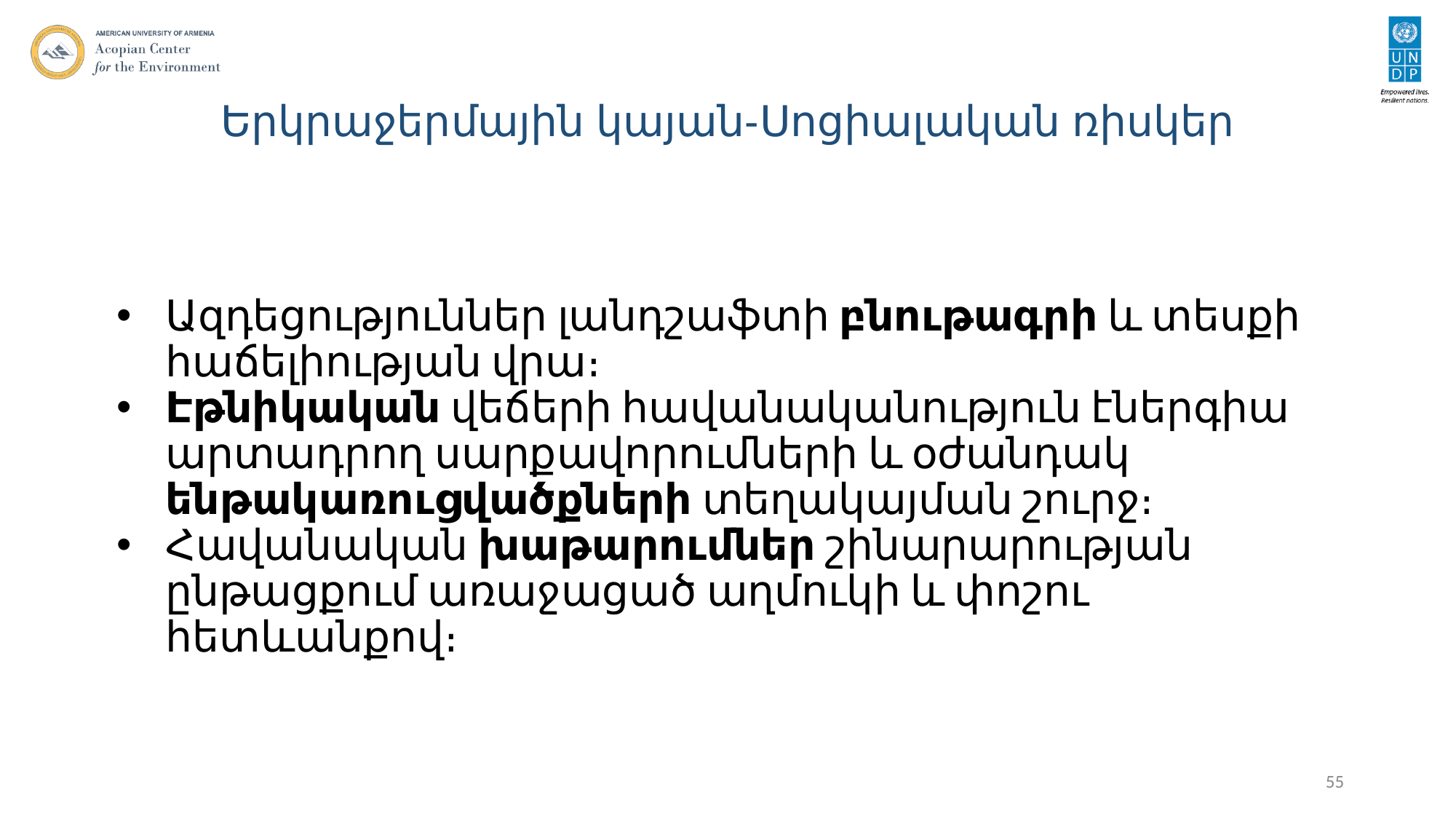

# Երկրաջերմային կայան-Սոցիալական ռիսկեր
Ազդեցություններ լանդշաֆտի բնութագրի և տեսքի հաճելիության վրա։
Էթնիկական վեճերի հավանականություն էներգիա արտադրող սարքավորումների և օժանդակ ենթակառուցվածքների տեղակայման շուրջ։
Հավանական խաթարումներ շինարարության ընթացքում առաջացած աղմուկի և փոշու հետևանքով։
55